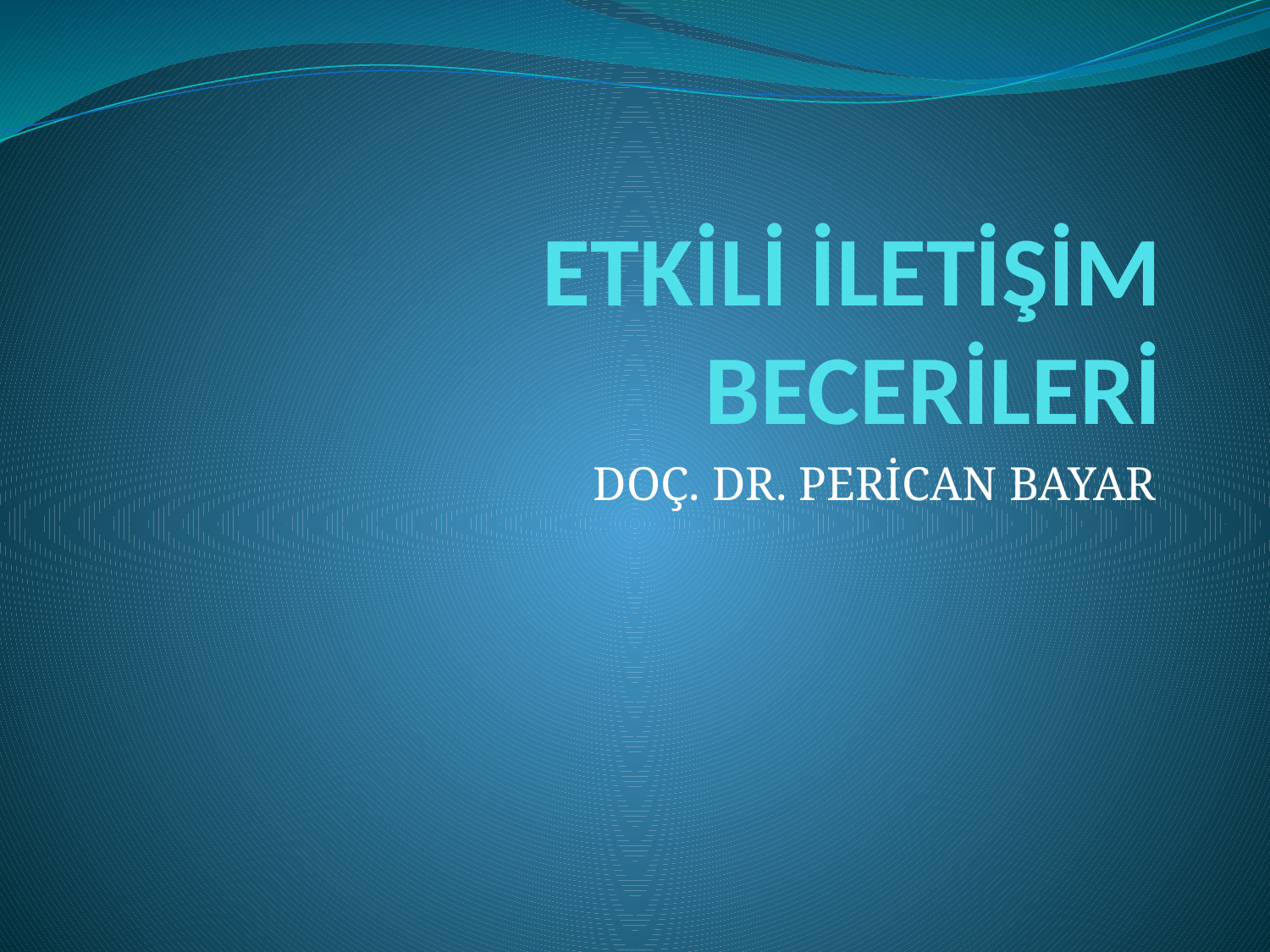

# ETKİLİ İLETİŞİM BECERİLERİ
DOÇ. DR. PERİCAN BAYAR